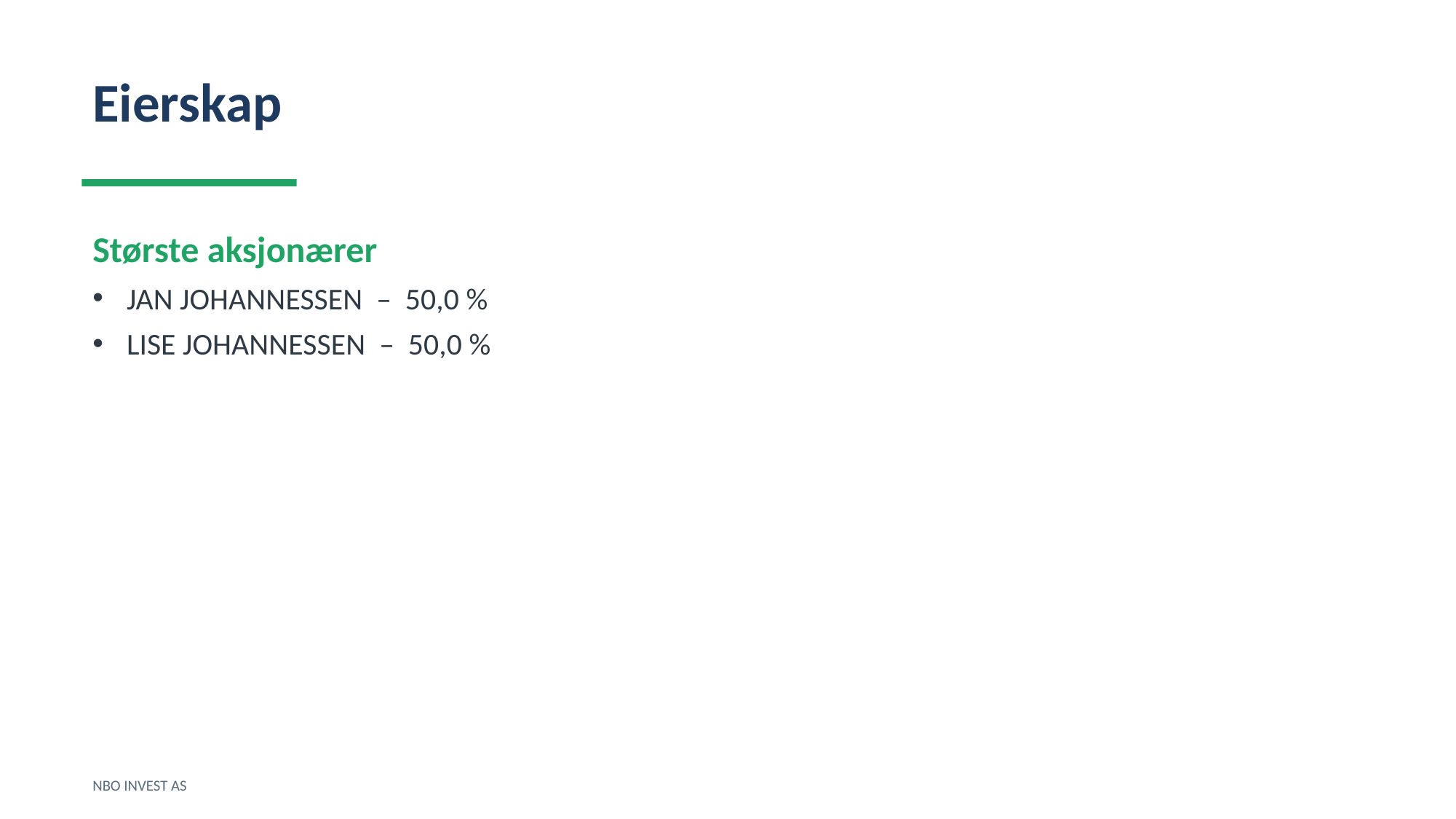

Eierskap

Største aksjonærer
JAN JOHANNESSEN  –  50,0 %
LISE JOHANNESSEN  –  50,0 %
NBO INVEST AS